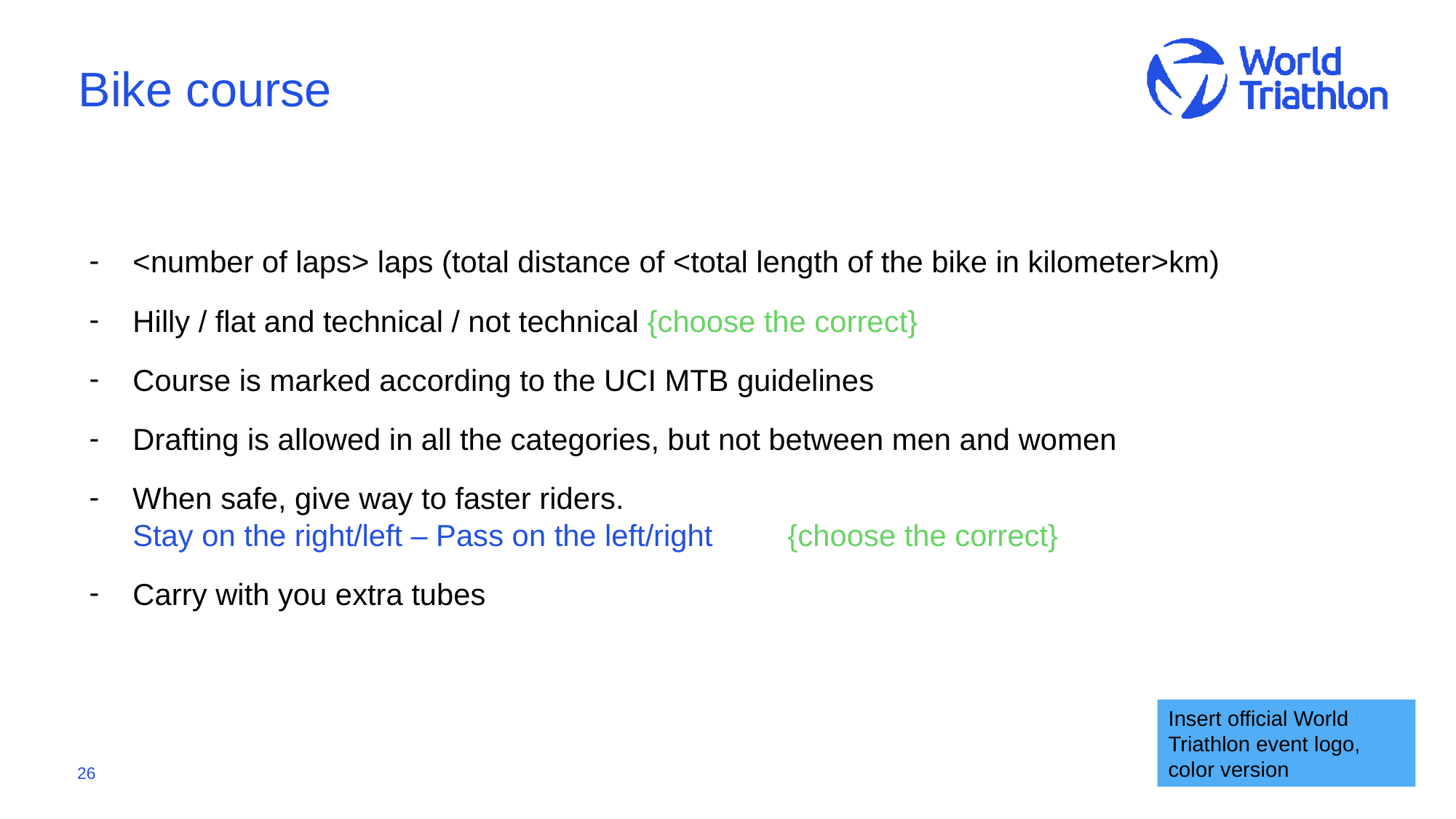

# Bike course
<number of laps> laps (total distance of <total length of the bike in kilometer>km)
Hilly / flat and technical / not technical {choose the correct}
Course is marked according to the UCI MTB guidelines
Drafting is allowed in all the categories, but not between men and women
When safe, give way to faster riders.
Stay on the right/left – Pass on the left/right 	{choose the correct}
Carry with you extra tubes
Insert official World Triathlon event logo,
color version
26